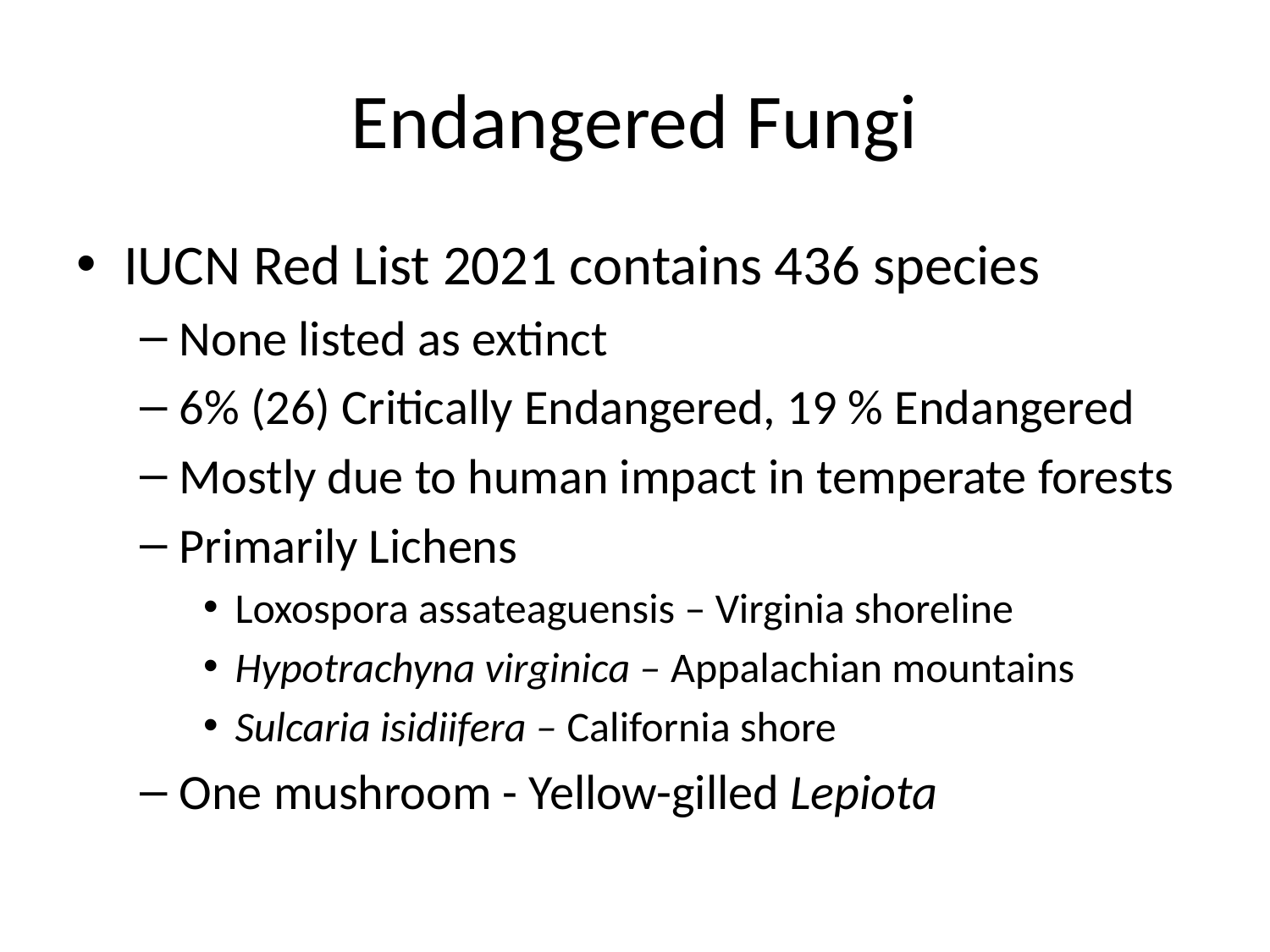

# Endangered Fungi
IUCN Red List 2021 contains 436 species
None listed as extinct
6% (26) Critically Endangered, 19 % Endangered
Mostly due to human impact in temperate forests
Primarily Lichens
Loxospora assateaguensis – Virginia shoreline
Hypotrachyna virginica – Appalachian mountains
Sulcaria isidiifera – California shore
One mushroom - Yellow-gilled Lepiota